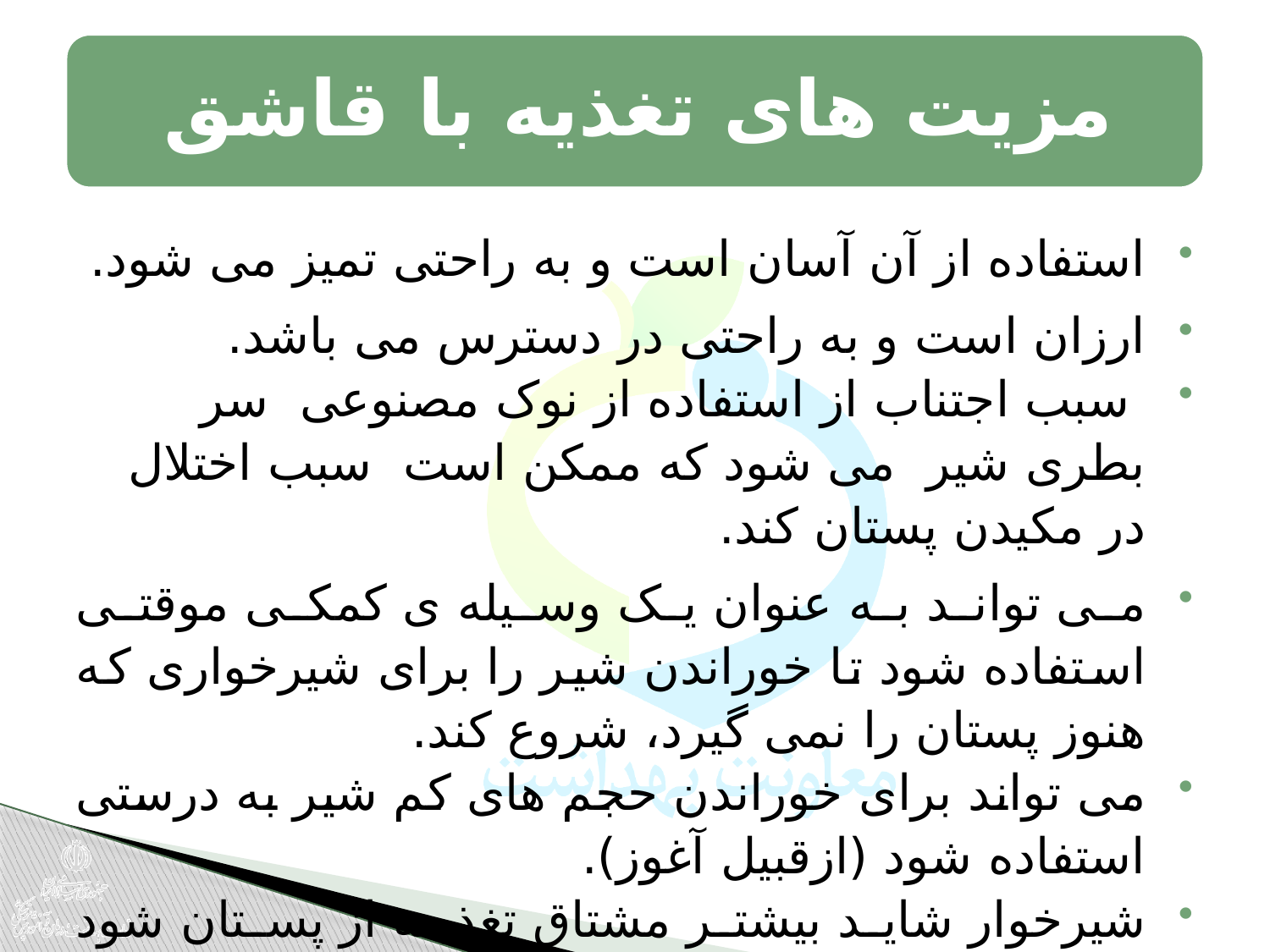

مزیت های تغذيه با قاشق
استفاده از آن آسان است و به راحتی تمیز می شود.
ارزان است و به راحتی در دسترس می باشد.
 سبب اجتناب از استفاده از نوک مصنوعی  سر بطری شیر  می شود که ممکن است  سبب اختلال در مکیدن پستان کند.
می تواند به عنوان یک وسیله ی کمکی موقتی استفاده شود تا خوراندن شیر را برای شیرخواری که هنوز پستان را نمی گیرد، شروع کند.
می تواند برای خوراندن حجم های کم شیر به درستی استفاده شود (ازقبیل آغوز).
شیرخوار شاید بیشتر مشتاق تغذیه از پستان شود چرا که نیاز مکیدن او برآورده نمی شود